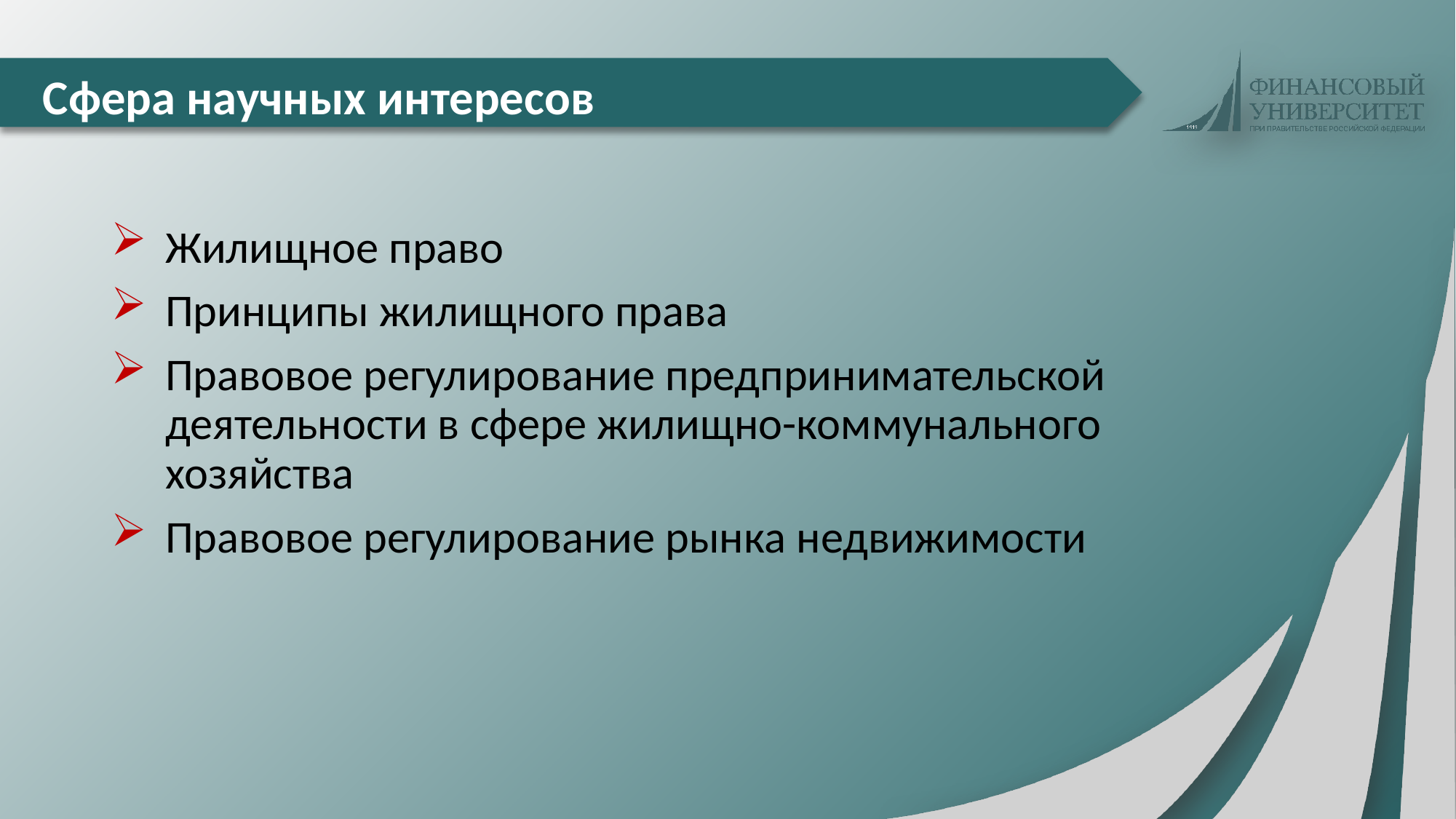

# Сфера научных интересов
Жилищное право
Принципы жилищного права
Правовое регулирование предпринимательской деятельности в сфере жилищно-коммунального хозяйства
Правовое регулирование рынка недвижимости